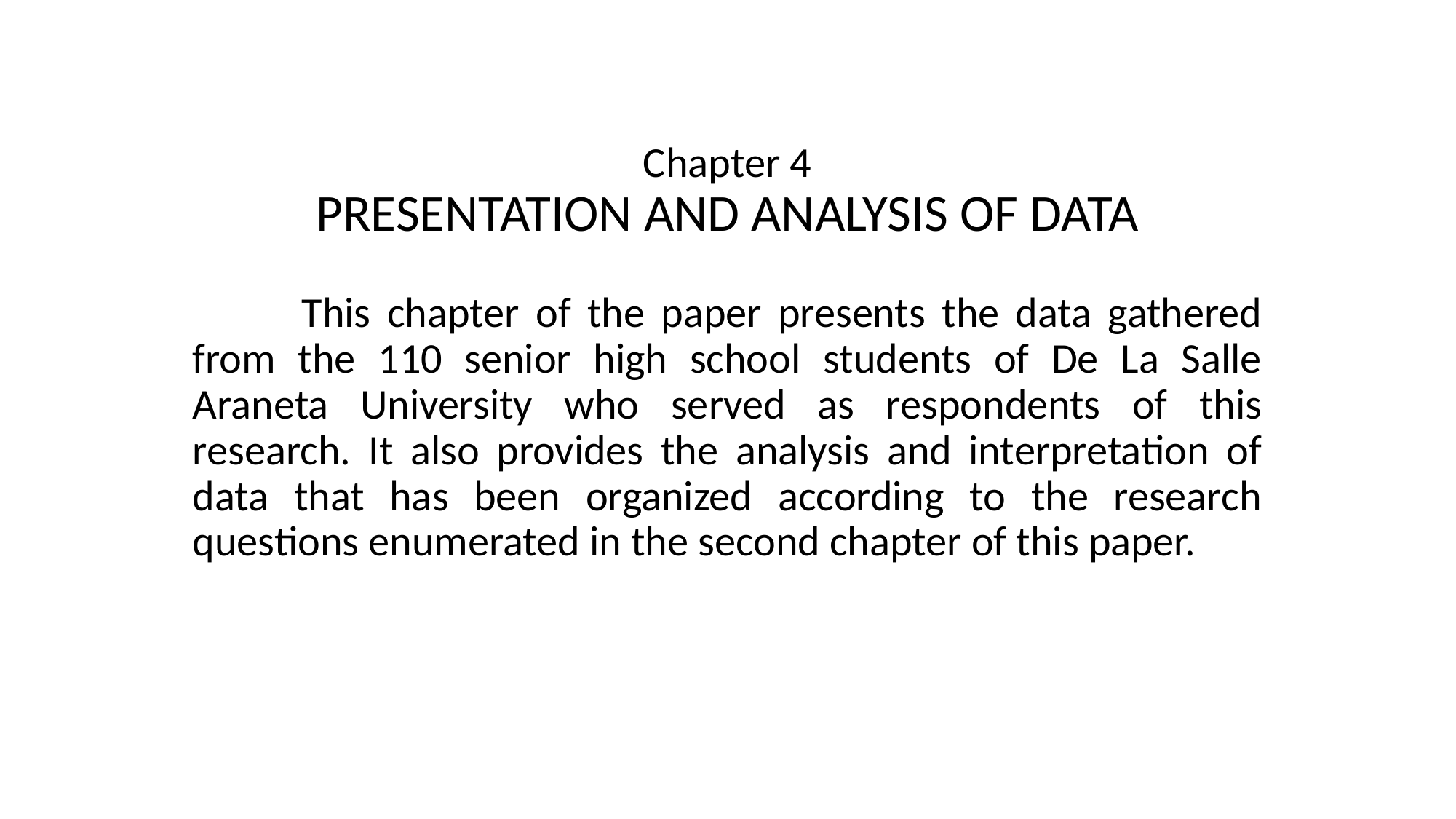

# Chapter 4 PRESENTATION AND ANALYSIS OF DATA
	This chapter of the paper presents the data gathered from the 110 senior high school students of De La Salle Araneta University who served as respondents of this research. It also provides the analysis and interpretation of data that has been organized according to the research questions enumerated in the second chapter of this paper.